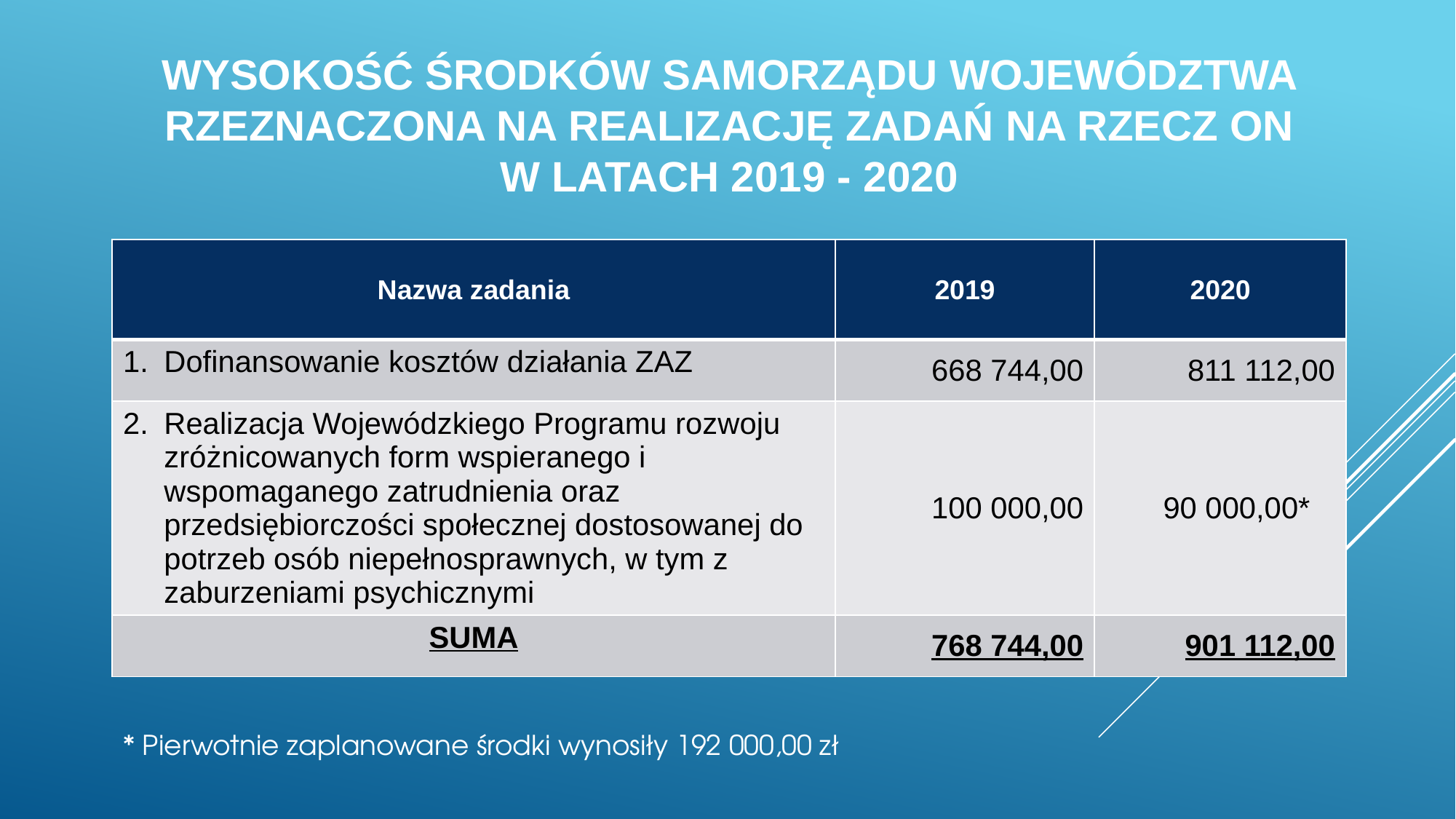

# WYSOKOŚĆ ŚRODKÓW SAMORZĄDU WOJEWÓDZTWA RZEZNACZONA NA REALIZACJĘ ZADAŃ NA RZECZ on W LATACH 2019 - 2020
| Nazwa zadania | 2019 | 2020 |
| --- | --- | --- |
| Dofinansowanie kosztów działania ZAZ | 668 744,00 | 811 112,00 |
| Realizacja Wojewódzkiego Programu rozwoju zróżnicowanych form wspieranego i wspomaganego zatrudnienia oraz przedsiębiorczości społecznej dostosowanej do potrzeb osób niepełnosprawnych, w tym z zaburzeniami psychicznymi | 100 000,00 | 90 000,00\* |
| SUMA | 768 744,00 | 901 112,00 |
| \* Pierwotnie zaplanowane środki wynosiły 192 000,00 zł |
| --- |